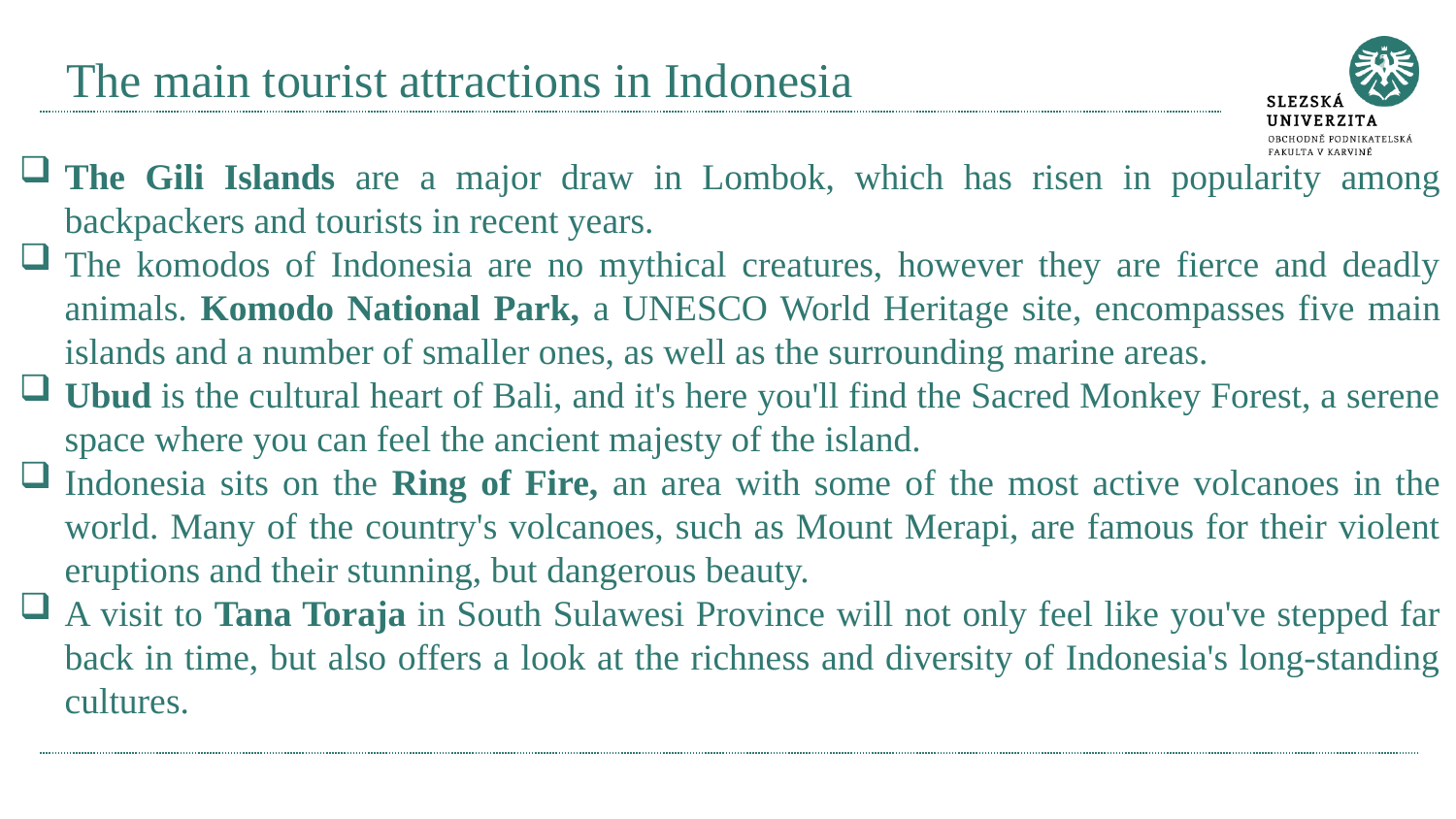

# The main tourist attractions in Indonesia
The Gili Islands are a major draw in Lombok, which has risen in popularity among backpackers and tourists in recent years.
The komodos of Indonesia are no mythical creatures, however they are fierce and deadly animals. Komodo National Park, a UNESCO World Heritage site, encompasses five main islands and a number of smaller ones, as well as the surrounding marine areas.
Ubud is the cultural heart of Bali, and it's here you'll find the Sacred Monkey Forest, a serene space where you can feel the ancient majesty of the island.
Indonesia sits on the Ring of Fire, an area with some of the most active volcanoes in the world. Many of the country's volcanoes, such as Mount Merapi, are famous for their violent eruptions and their stunning, but dangerous beauty.
A visit to Tana Toraja in South Sulawesi Province will not only feel like you've stepped far back in time, but also offers a look at the richness and diversity of Indonesia's long-standing cultures.